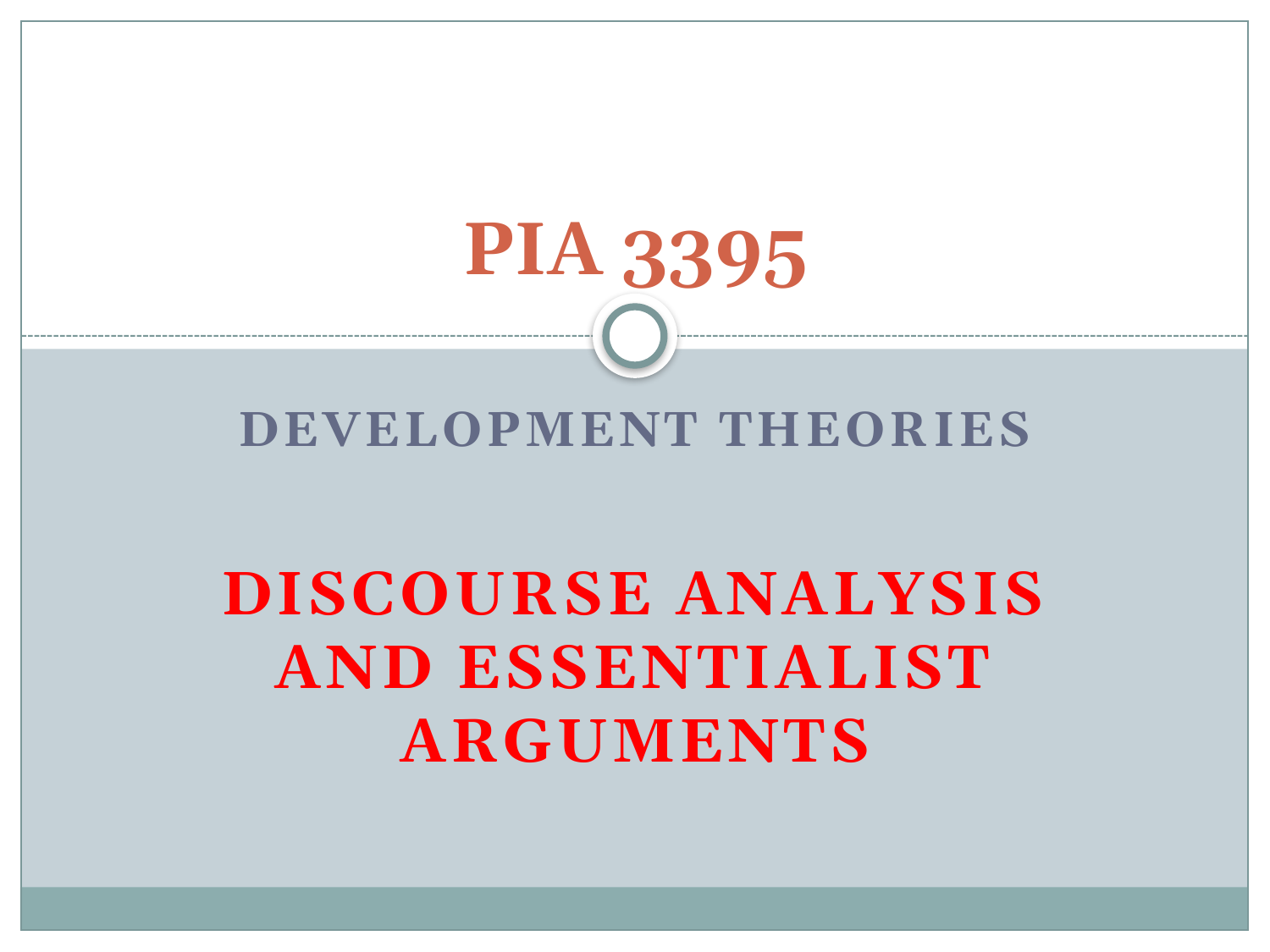

# PIA 3395
Development Theories

Discourse Analysis and Essentialist Arguments